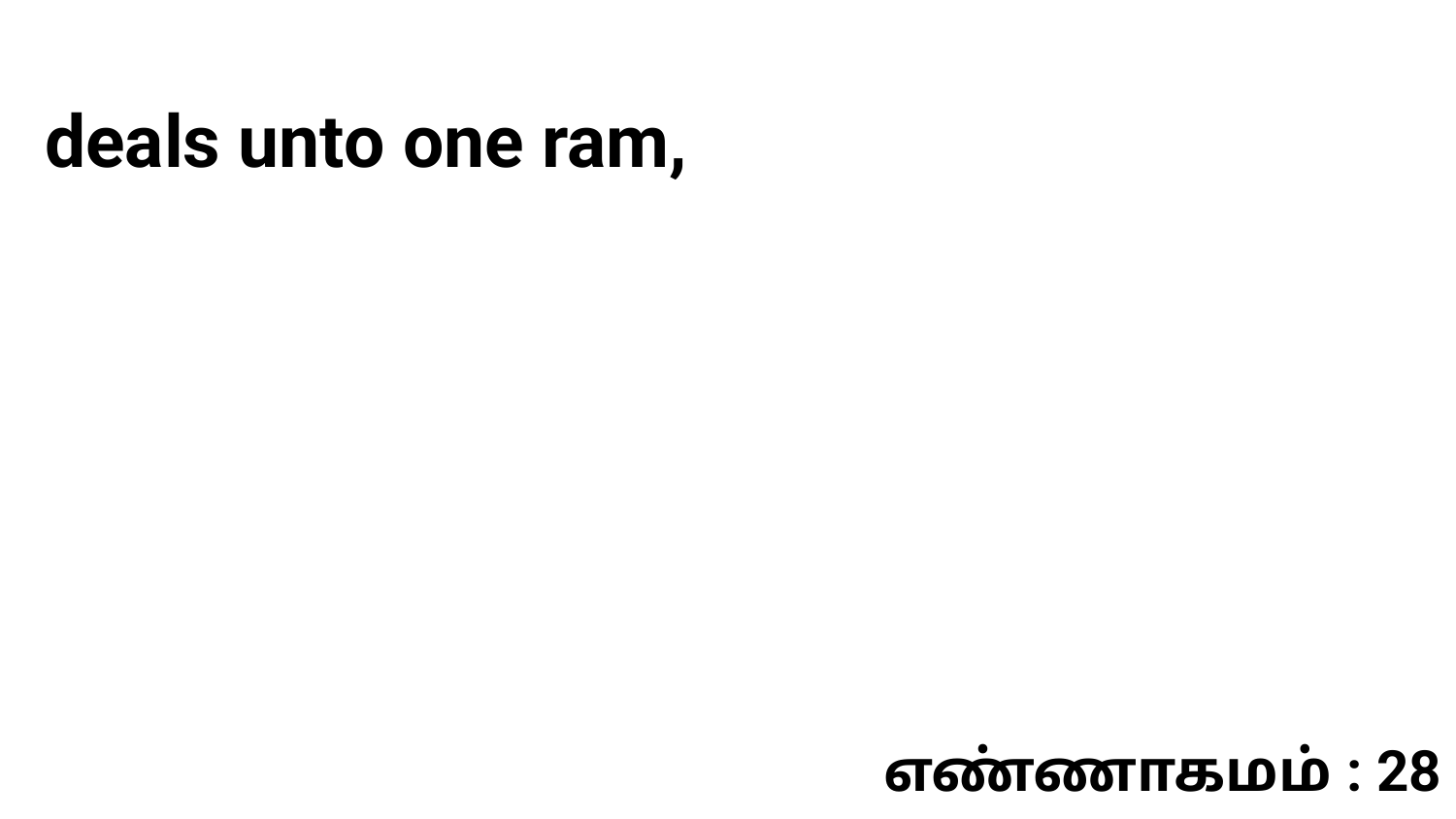

deals unto one ram,
எண்ணாகமம் : 28